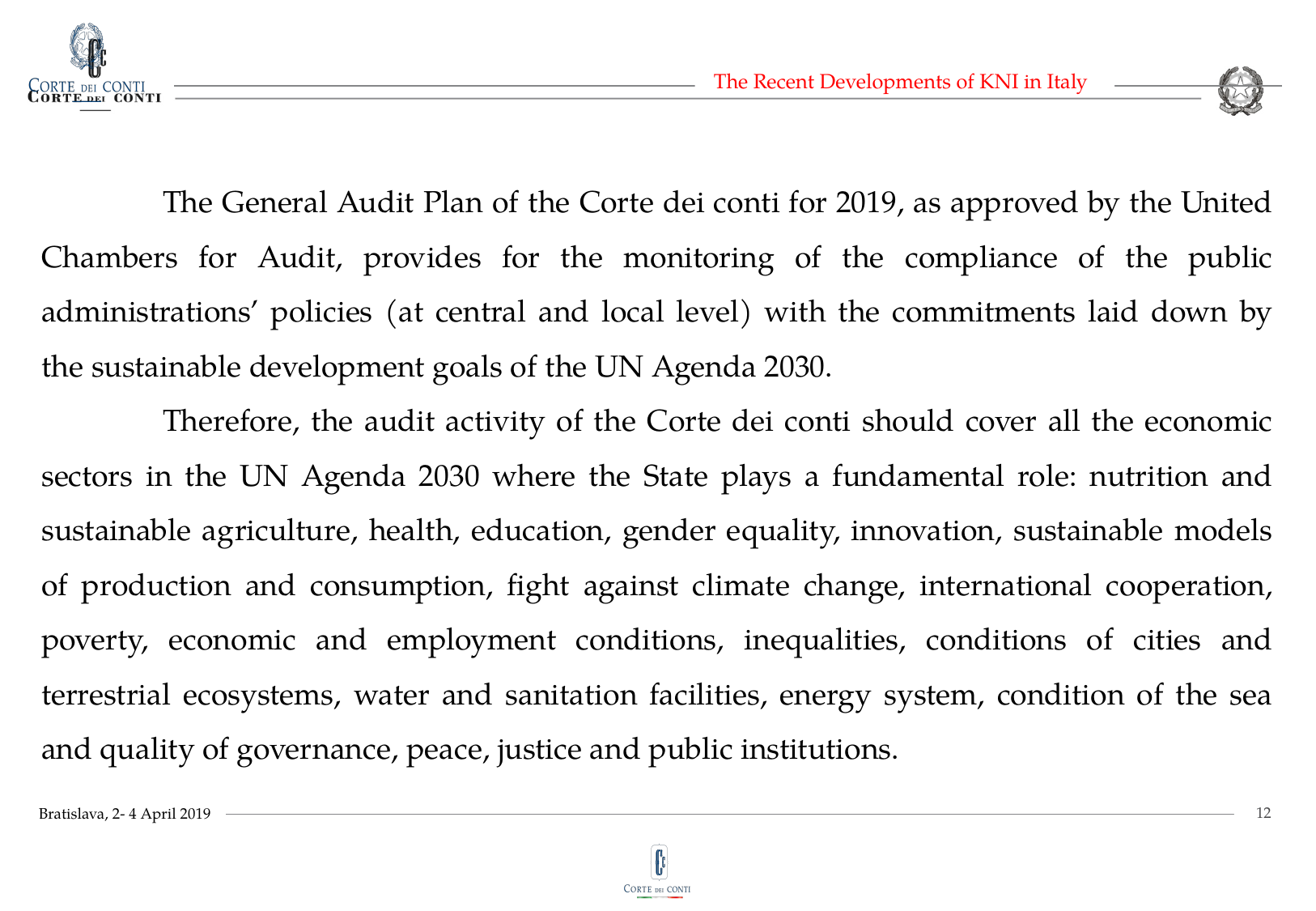

The General Audit Plan of the Corte dei conti for 2019, as approved by the United Chambers for Audit, provides for the monitoring of the compliance of the public administrations’ policies (at central and local level) with the commitments laid down by the sustainable development goals of the UN Agenda 2030.
	Therefore, the audit activity of the Corte dei conti should cover all the economic sectors in the UN Agenda 2030 where the State plays a fundamental role: nutrition and sustainable agriculture, health, education, gender equality, innovation, sustainable models of production and consumption, fight against climate change, international cooperation, poverty, economic and employment conditions, inequalities, conditions of cities and terrestrial ecosystems, water and sanitation facilities, energy system, condition of the sea and quality of governance, peace, justice and public institutions.

12
Bratislava, 2- 4 April 2019